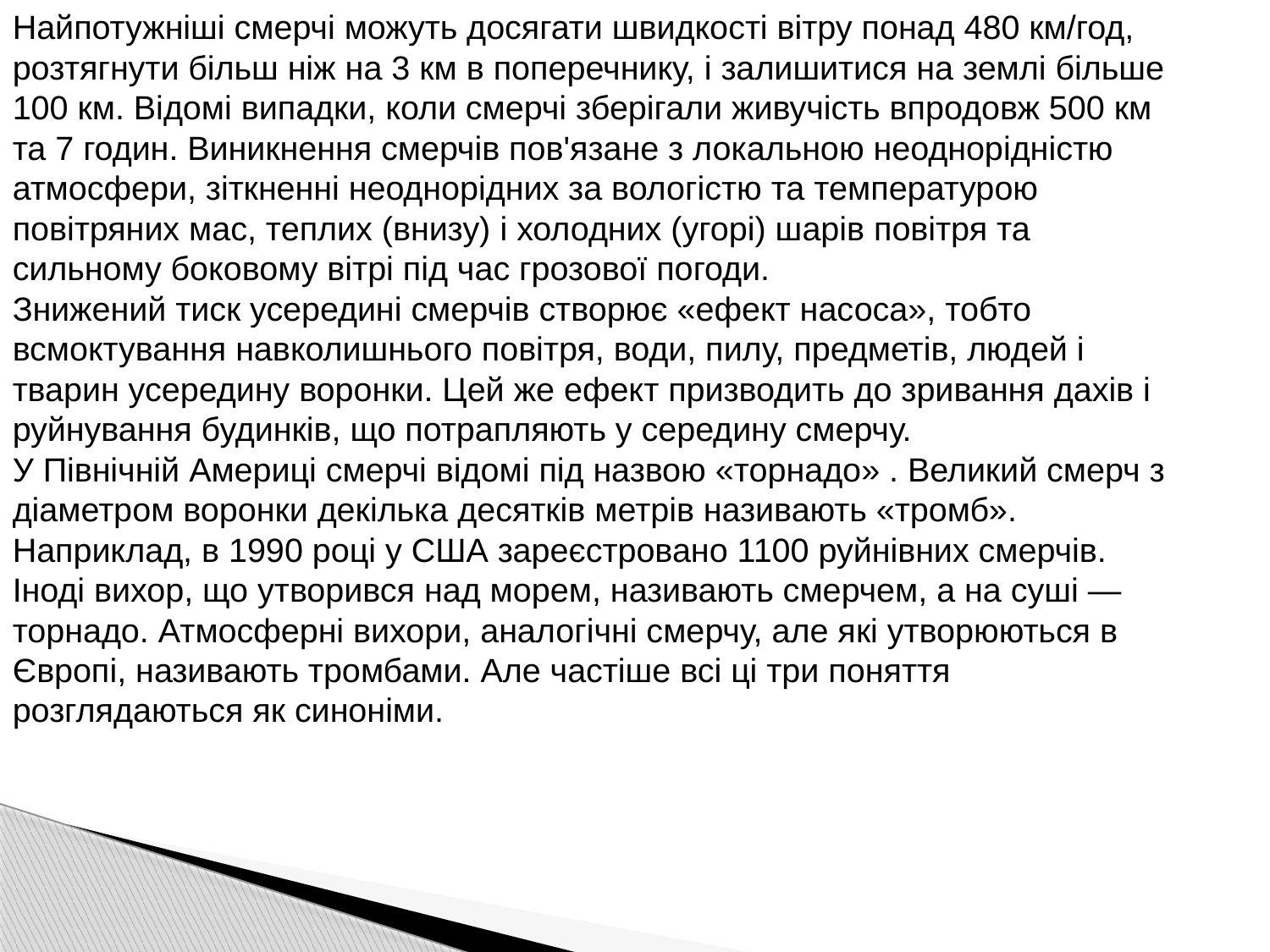

Найпотужніші смерчі можуть досягати швидкості вітру понад 480 км/год, розтягнути більш ніж на 3 км в поперечнику, і залишитися на землі більше 100 км. Відомі випадки, коли смерчі зберігали живучість впродовж 500 км та 7 годин. Виникнення смерчів пов'язане з локальною неоднорідністю атмосфери, зіткненні неоднорідних за вологістю та температурою повітряних мас, теплих (внизу) і холодних (угорі) шарів повітря та сильному боковому вітрі під час грозової погоди.
Знижений тиск усередині смерчів створює «ефект насоса», тобто всмоктування навколишнього повітря, води, пилу, предметів, людей і тварин усередину воронки. Цей же ефект призводить до зривання дахів і руйнування будинків, що потрапляють у середину смерчу.
У Північній Америці смерчі відомі під назвою «торнадо» . Великий смерч з діаметром воронки декілька десятків метрів називають «тромб». Наприклад, в 1990 році у США зареєстровано 1100 руйнівних смерчів.
Іноді вихор, що утворився над морем, називають смерчем, а на суші — торнадо. Атмосферні вихори, аналогічні смерчу, але які утворюються в Європі, називають тромбами. Але частіше всі ці три поняття розглядаються як синоніми.